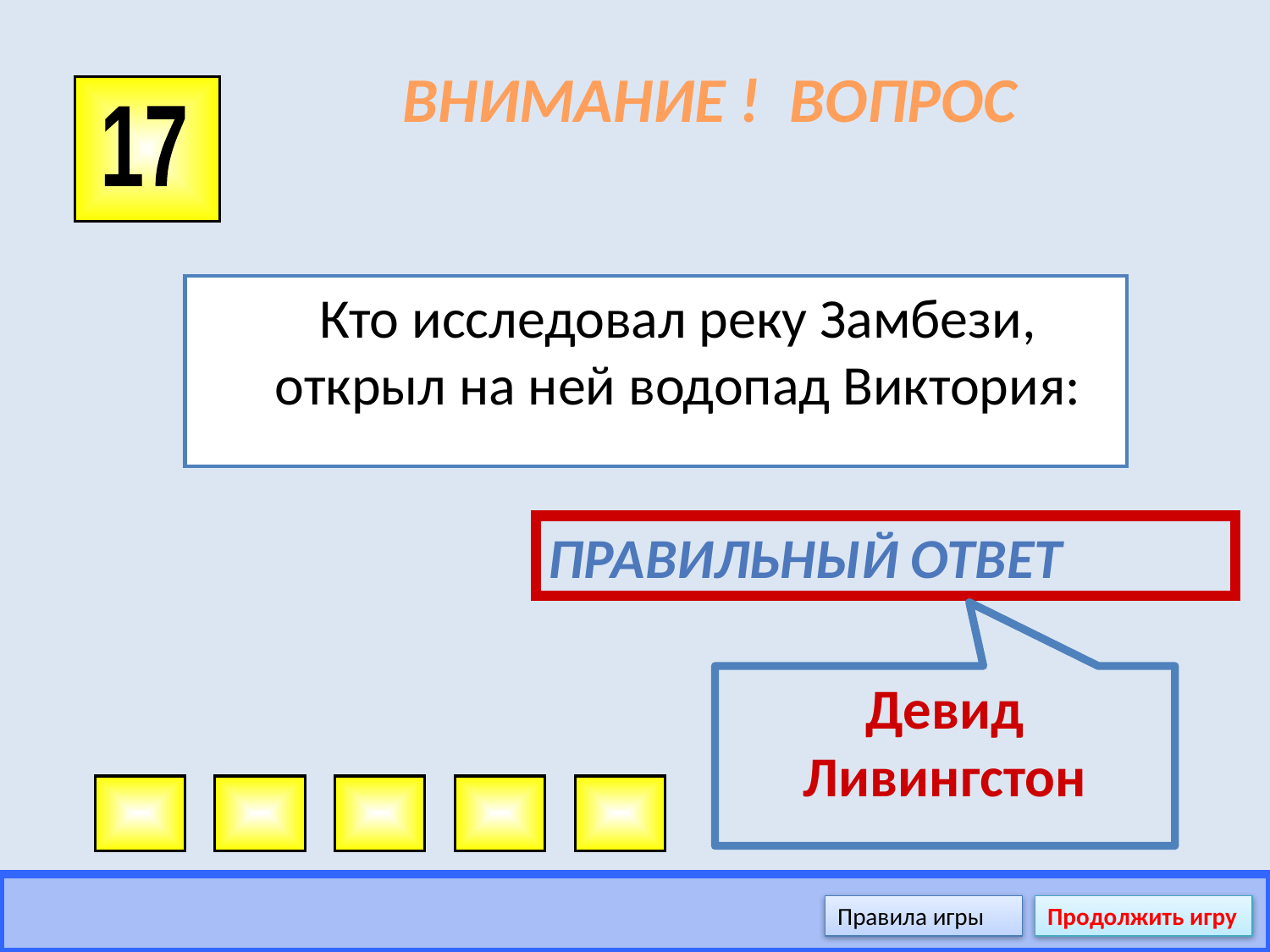

# ВНИМАНИЕ !  ВОПРОС

17
	Кто исследовал реку Замбези, открыл на ней водопад Виктория:

Правильный ответ
Девид Ливингстон

Правила игры
Продолжить игру